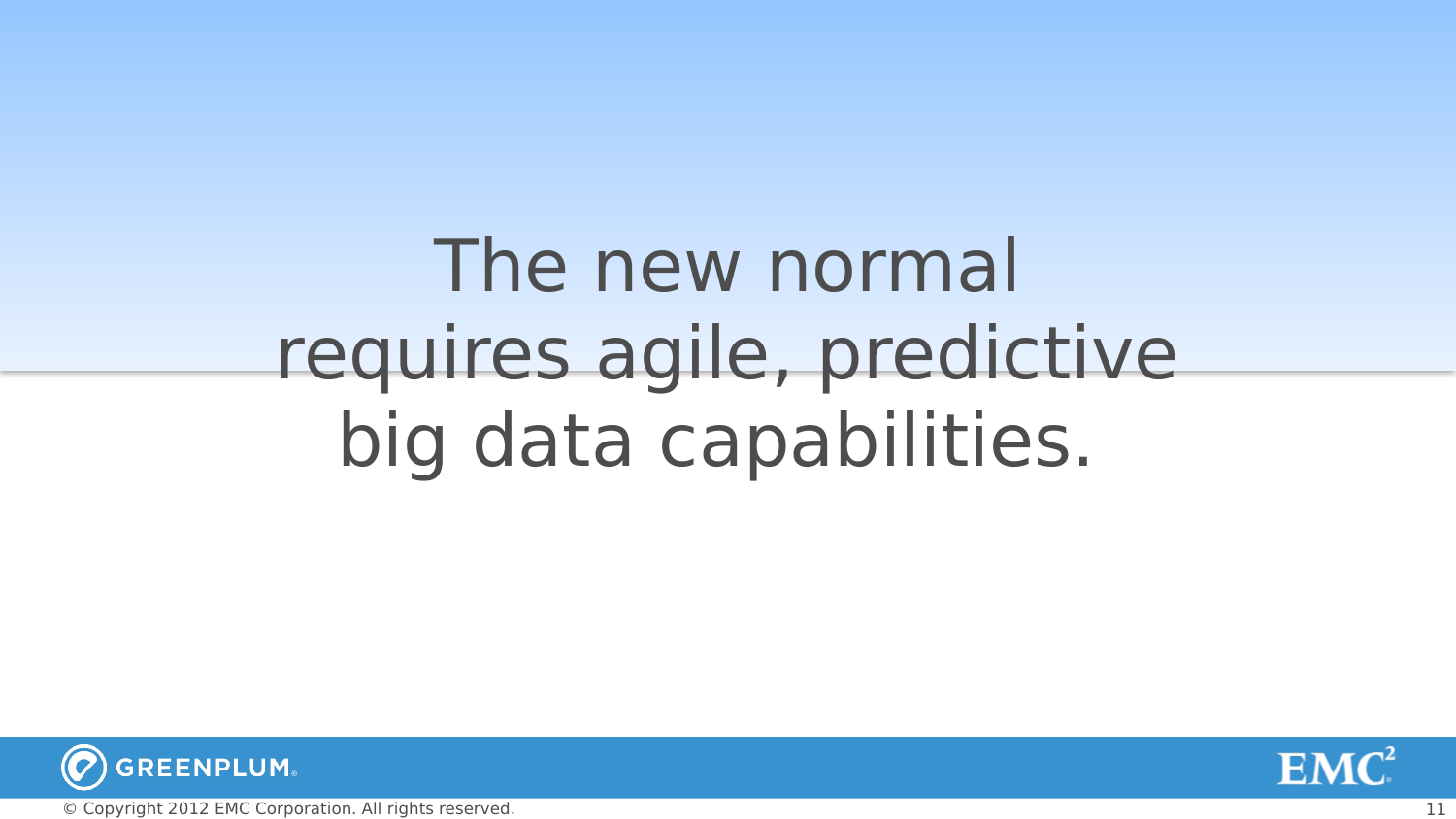

The new normal
requires agile, predictive
big data capabilities.